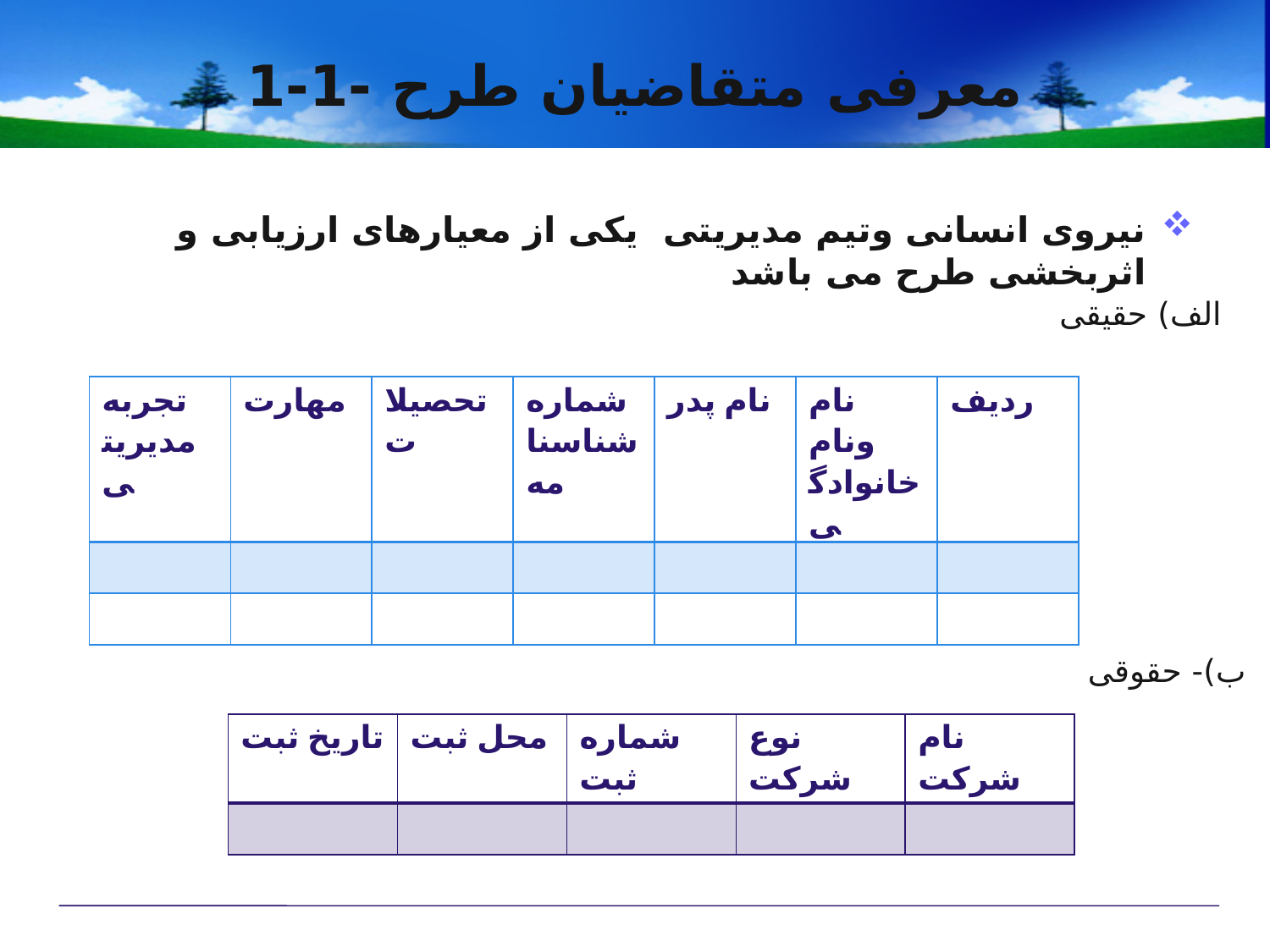

# 1-1- معرفی متقاضیان طرح
نیروی انسانی وتیم مدیریتی  یکی از معیارهای ارزیابی و اثربخشی طرح می باشد
الف) حقیقی
| تجربه مدیریتی | مهارت | تحصیلات | شماره شناسنامه | نام پدر | نام ونام خانوادگی | ردیف |
| --- | --- | --- | --- | --- | --- | --- |
|  |  |  |  |  |  |  |
|  |  |  |  |  |  |  |
ب)- حقوقی
| تاریخ ثبت | محل ثبت | شماره ثبت | نوع شرکت | نام شرکت |
| --- | --- | --- | --- | --- |
|  |  |  |  |  |